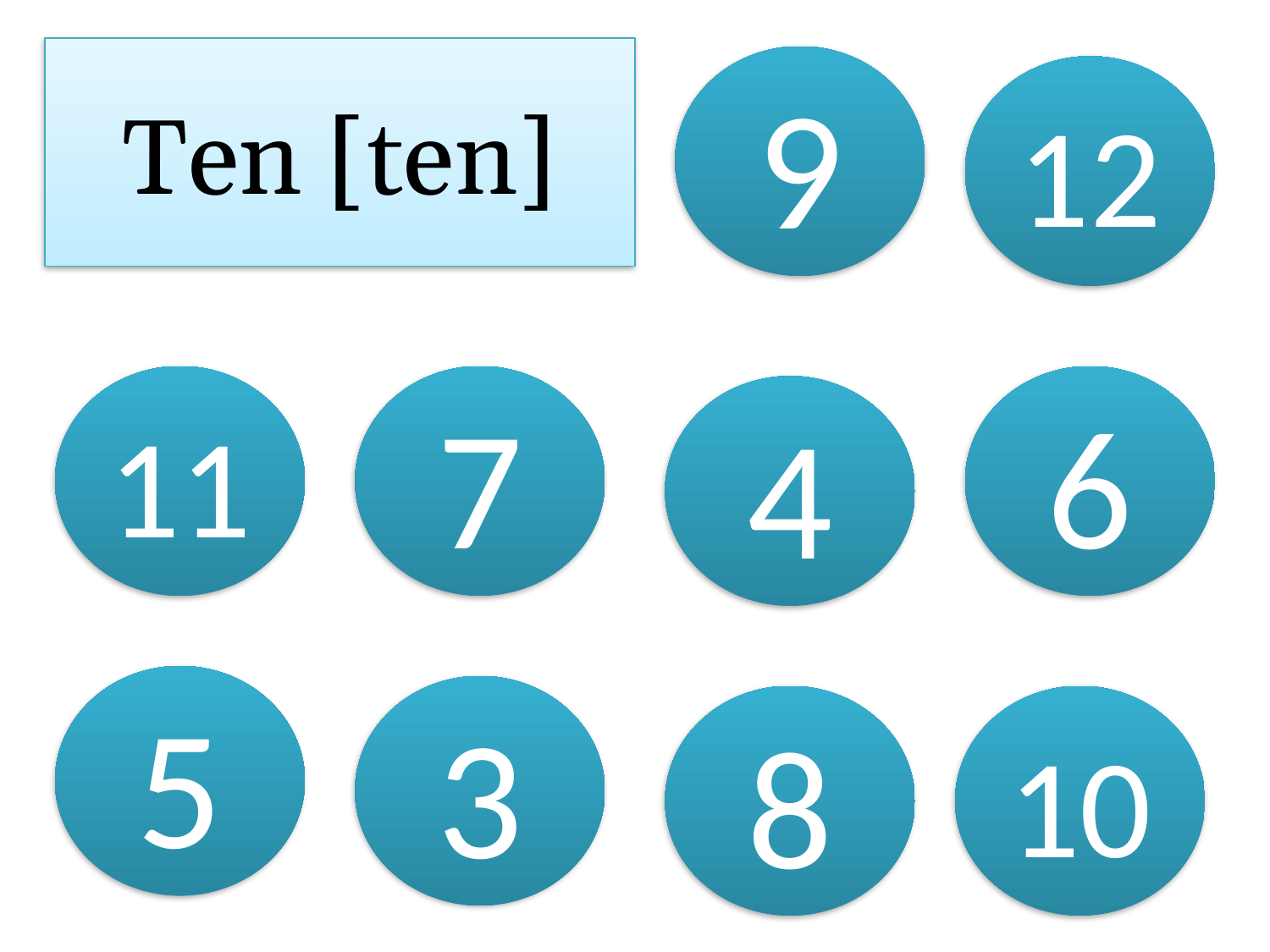

# Ten [ten]
9
12
11
7
6
4
5
3
8
10